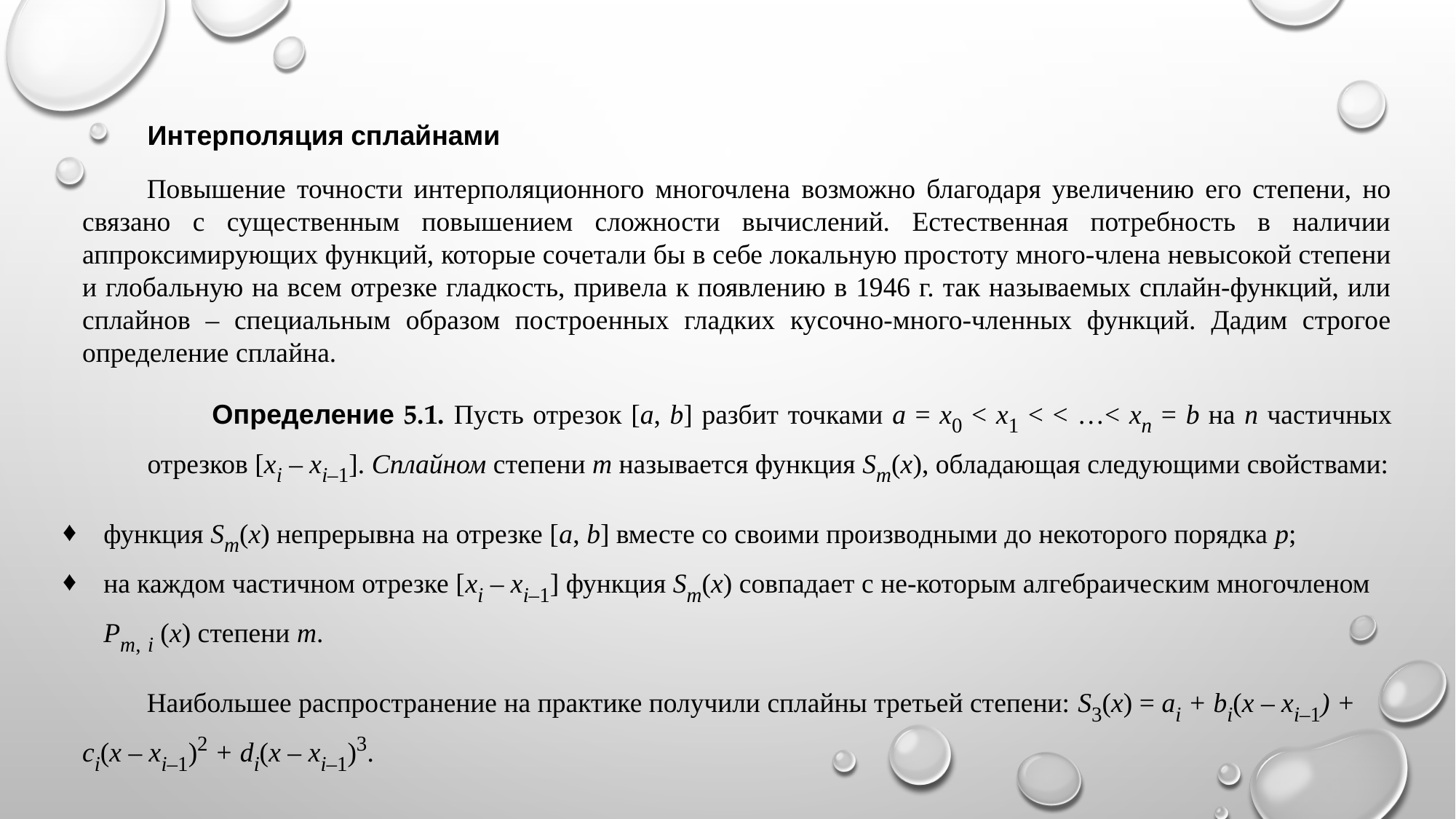

Интерполяция сплайнами

Повышение точности интерполяционного многочлена возможно благодаря увеличению его степени, но связано с существенным повышением сложности вычислений. Естественная потребность в наличии аппроксимирующих функций, которые сочетали бы в себе локальную простоту много-члена невысокой степени и глобальную на всем отрезке гладкость, привела к появлению в 1946 г. так называемых сплайн-функций, или сплайнов – специальным образом построенных гладких кусочно-много-членных функций. Дадим строгое определение сплайна.

Определение 5.1. Пусть отрезок [a, b] разбит точками a = x0 < x1 < < …< xn = b на n частичных отрезков [xi – xi–1]. Сплайном степени m называется функция Sm(x), обладающая следующими свойствами:

функция Sm(x) непрерывна на отрезке [a, b] вместе со своими производными до некоторого порядка р;
на каждом частичном отрезке [xi – xi–1] функция Sm(x) совпадает с не-которым алгебраическим многочленом Pm, i (x) степени m.

Наибольшее распространение на практике получили сплайны третьей степени: S3(x) = ai + bi(x – xi–1) + ci(x – xi–1)2 + di(x – xi–1)3.